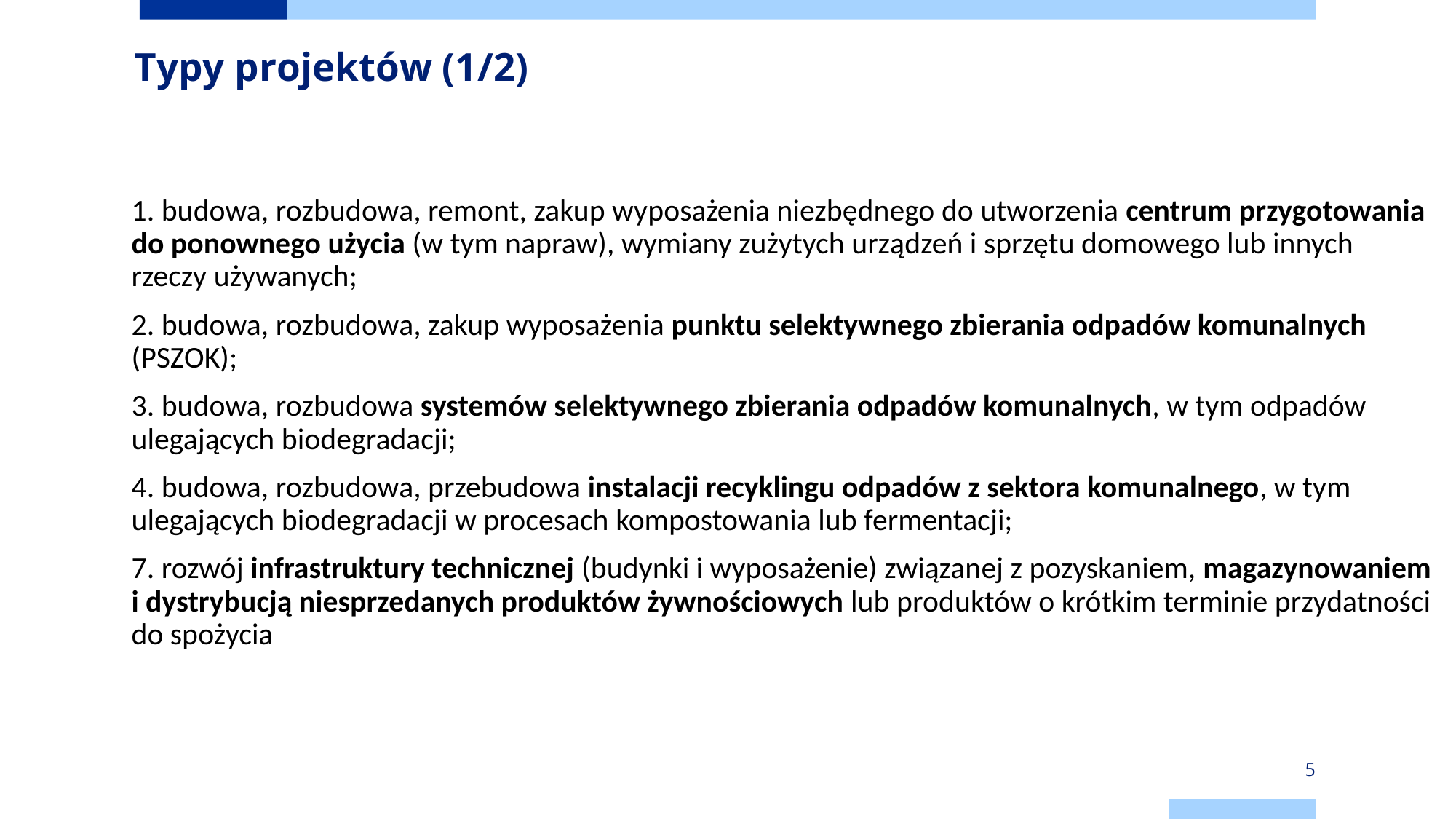

# Typy projektów (1/2)

1. budowa, rozbudowa, remont, zakup wyposażenia niezbędnego do utworzenia centrum przygotowania do ponownego użycia (w tym napraw), wymiany zużytych urządzeń i sprzętu domowego lub innych rzeczy używanych;
2. budowa, rozbudowa, zakup wyposażenia punktu selektywnego zbierania odpadów komunalnych (PSZOK);
3. budowa, rozbudowa systemów selektywnego zbierania odpadów komunalnych, w tym odpadów ulegających biodegradacji;
4. budowa, rozbudowa, przebudowa instalacji recyklingu odpadów z sektora komunalnego, w tym ulegających biodegradacji w procesach kompostowania lub fermentacji;
7. rozwój infrastruktury technicznej (budynki i wyposażenie) związanej z pozyskaniem, magazynowaniem i dystrybucją niesprzedanych produktów żywnościowych lub produktów o krótkim terminie przydatności do spożycia

5